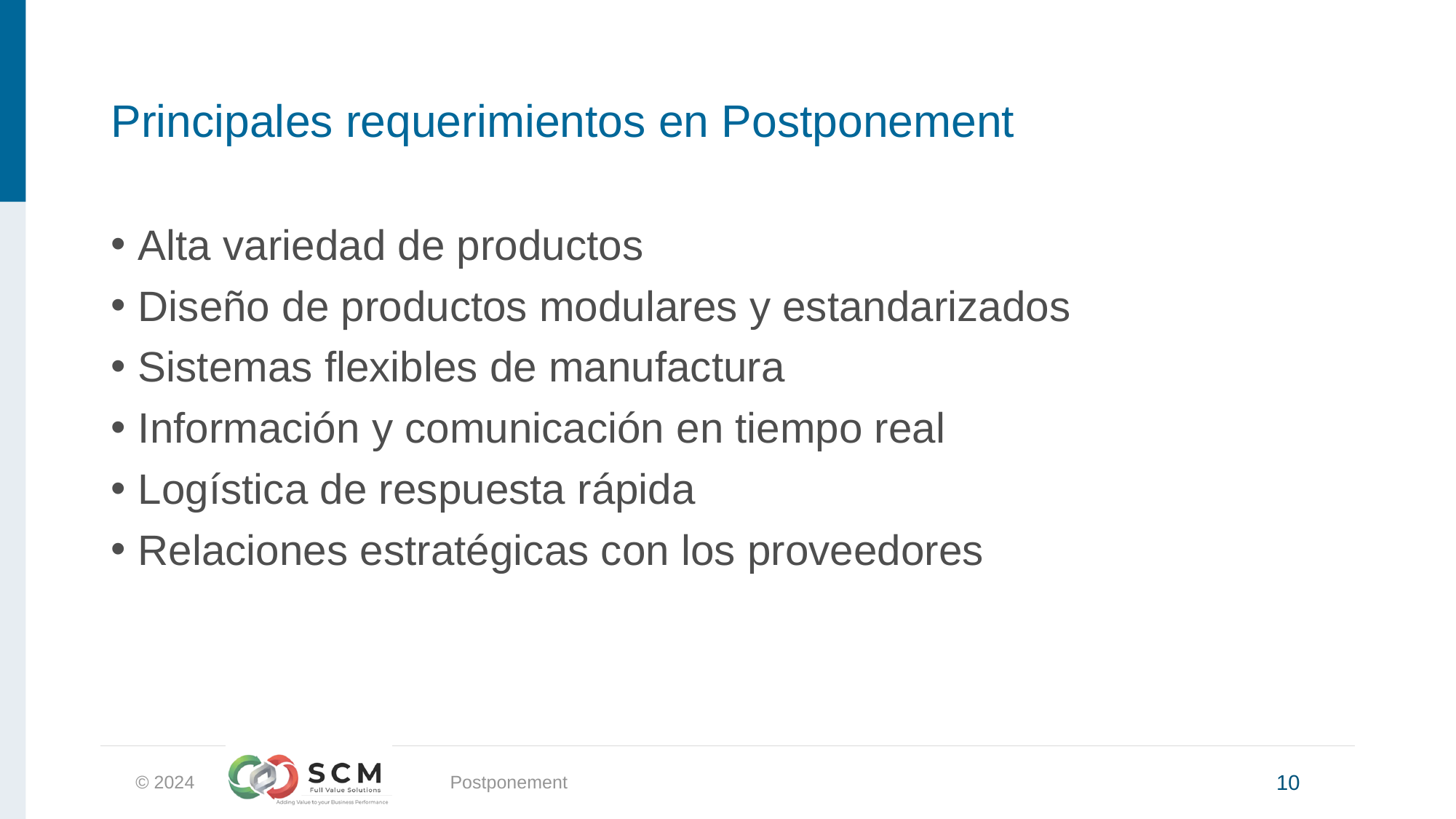

# Principales requerimientos en Postponement
Alta variedad de productos
Diseño de productos modulares y estandarizados
Sistemas flexibles de manufactura
Información y comunicación en tiempo real
Logística de respuesta rápida
Relaciones estratégicas con los proveedores

Postponement
10